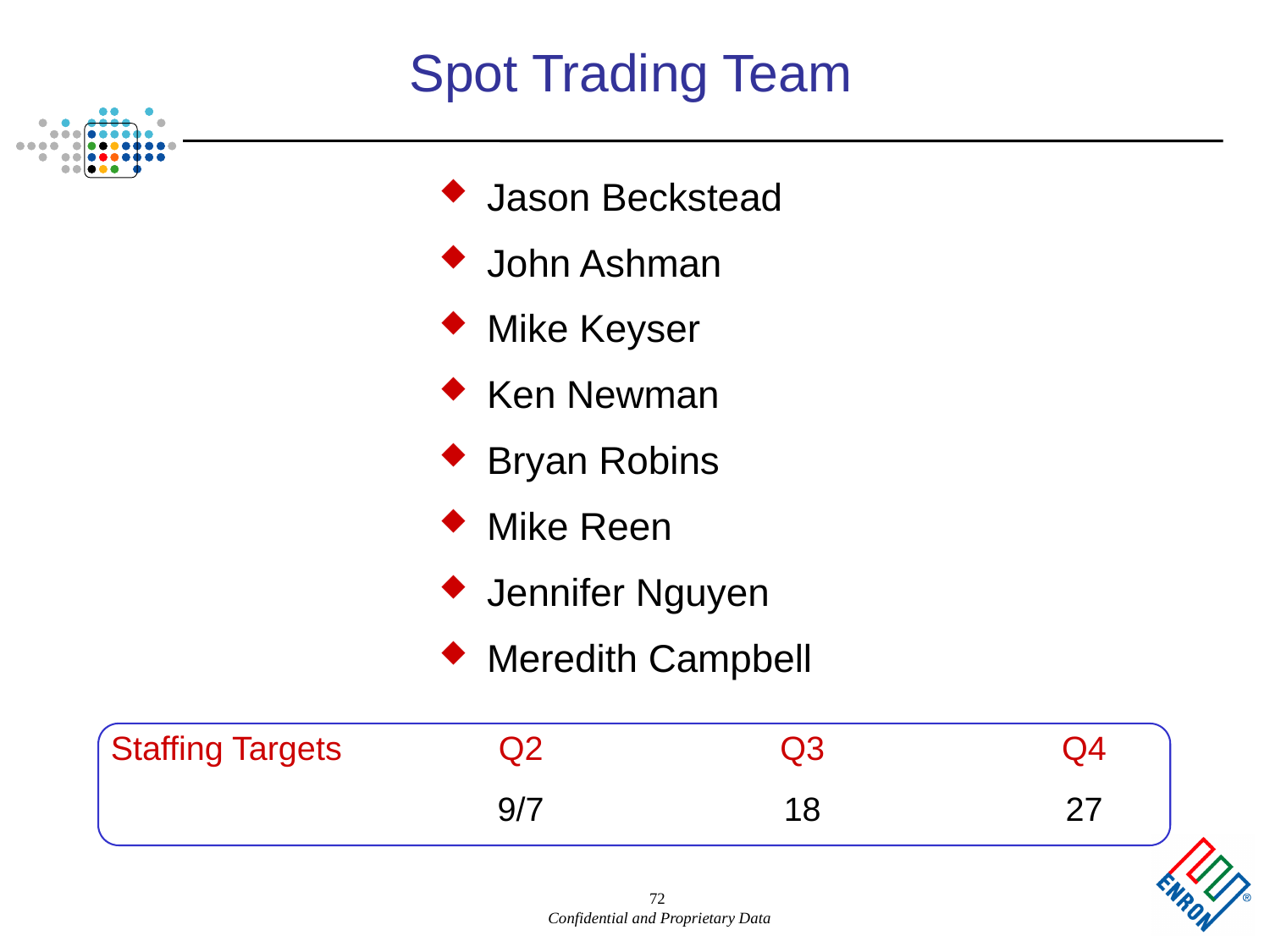

72
# Spot Trading Team
Jason Beckstead
John Ashman
Mike Keyser
Ken Newman
Bryan Robins
Mike Reen
Jennifer Nguyen
Meredith Campbell

| Staffing Targets | Q2 | Q3 | Q4 |
| --- | --- | --- | --- |
|  | 9/7 | 18 | 27 |